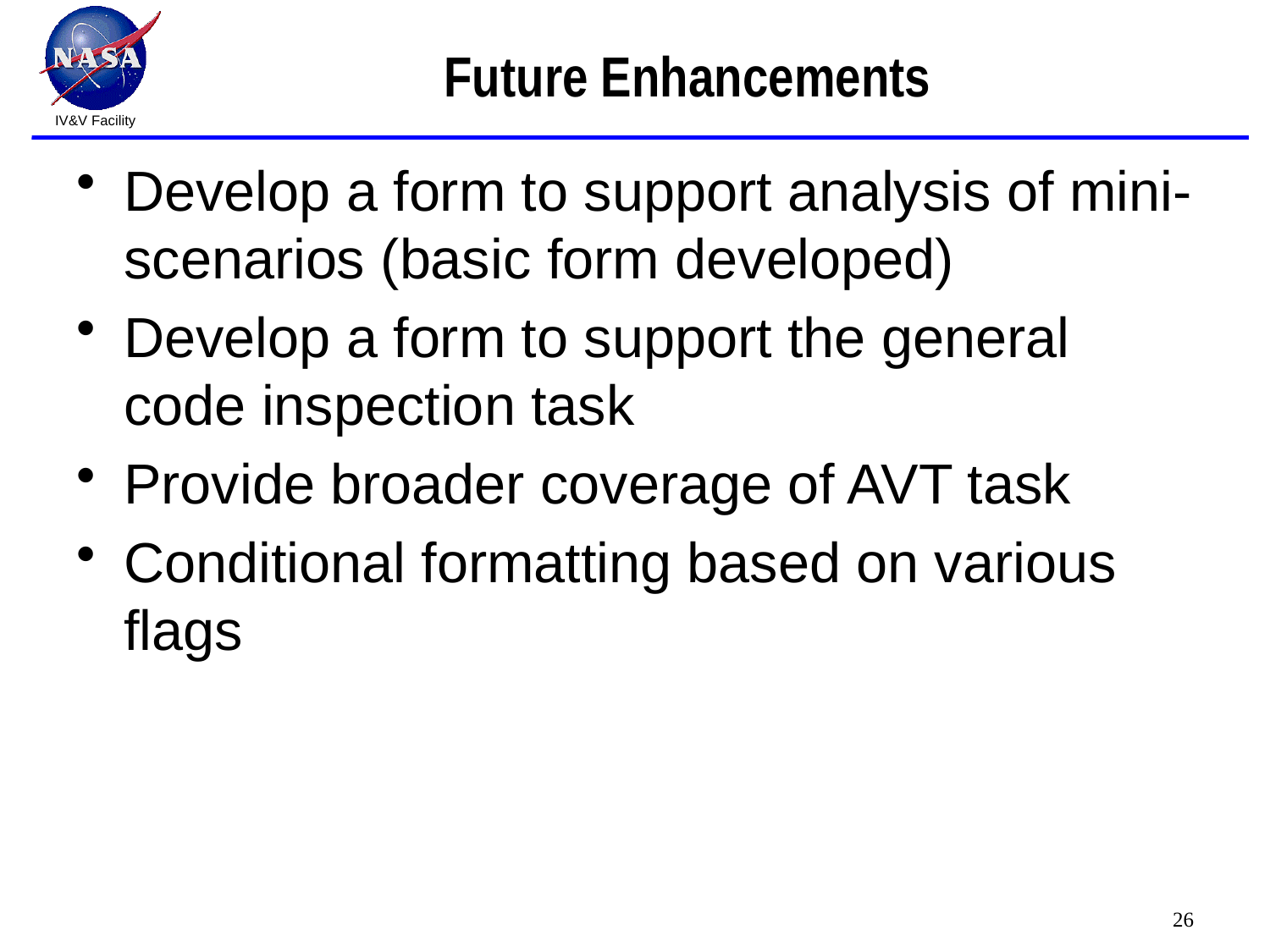

# Future Enhancements
Develop a form to support analysis of mini-scenarios (basic form developed)
Develop a form to support the general code inspection task
Provide broader coverage of AVT task
Conditional formatting based on various flags

26